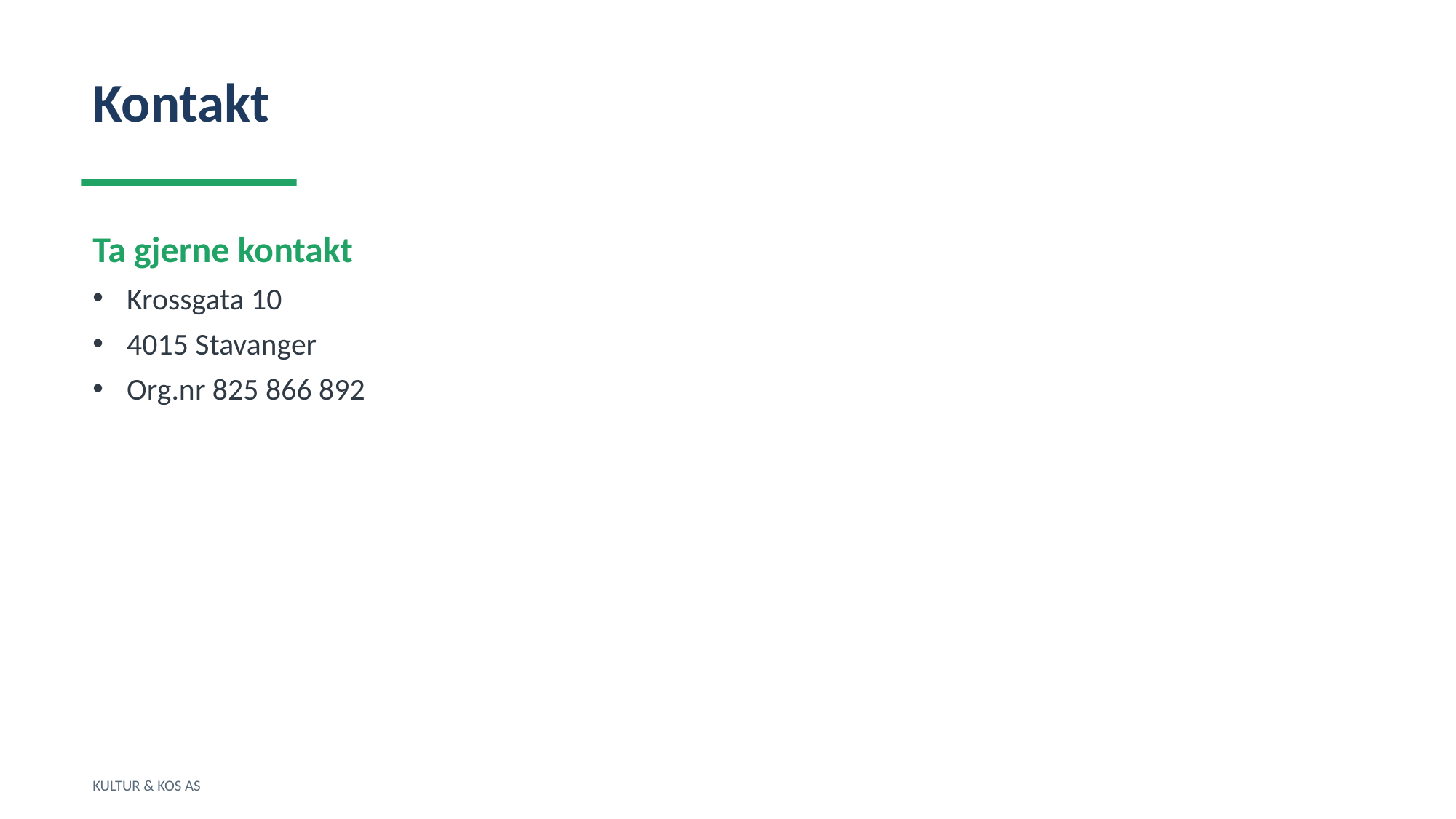

Kontakt

Ta gjerne kontakt
Krossgata 10
4015 Stavanger
Org.nr 825 866 892
KULTUR & KOS AS